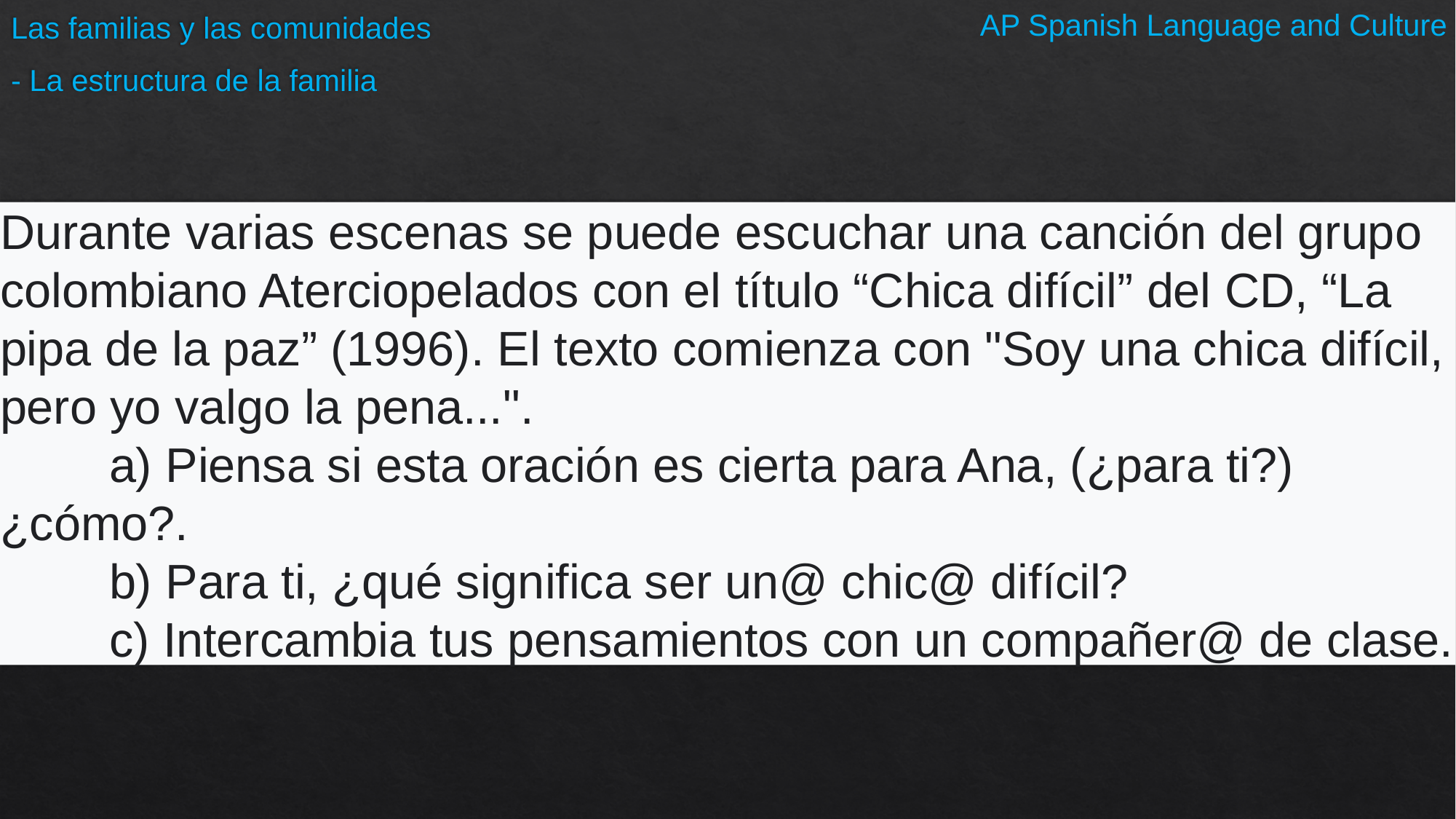

AP Spanish Language and Culture
Las familias y las comunidades
- La estructura de la familia

# Durante varias escenas se puede escuchar una canción del grupo colombiano Aterciopelados con el título “Chica difícil” del CD, “La pipa de la paz” (1996). El texto comienza con "Soy una chica difícil, pero yo valgo la pena...". a) Piensa si esta oración es cierta para Ana, (¿para ti?) ¿cómo?. b) Para ti, ¿qué significa ser un@ chic@ difícil? c) Intercambia tus pensamientos con un compañer@ de clase.